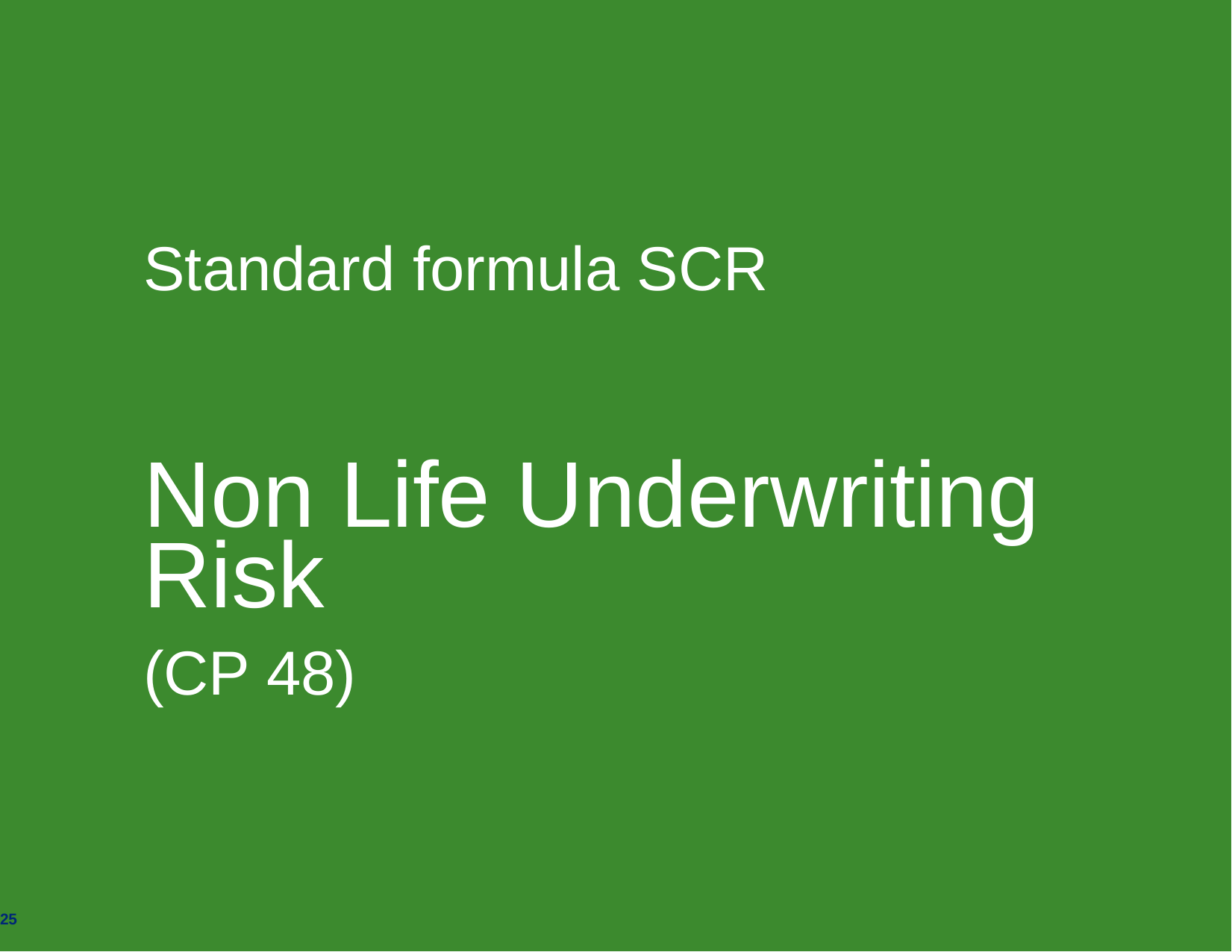

# Standard formula SCR Non Life Underwriting Risk (CP 48)
25